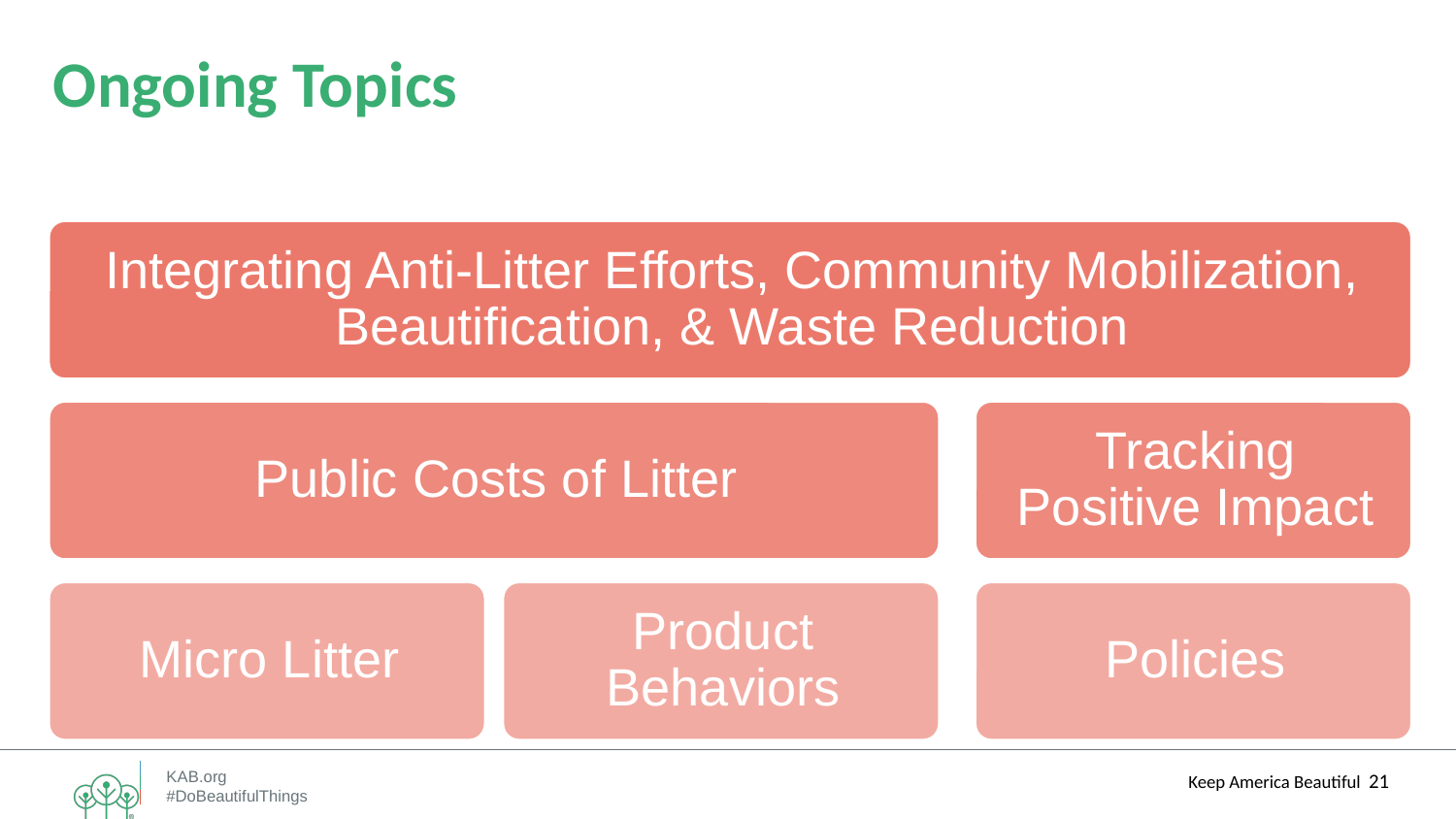

# Ongoing Topics
Integrating Anti-Litter Efforts, Community Mobilization, Beautification, & Waste Reduction
Public Costs of Litter
Micro Litter
Product Behaviors
Tracking Positive Impact
Policies
  Keep America Beautiful  21